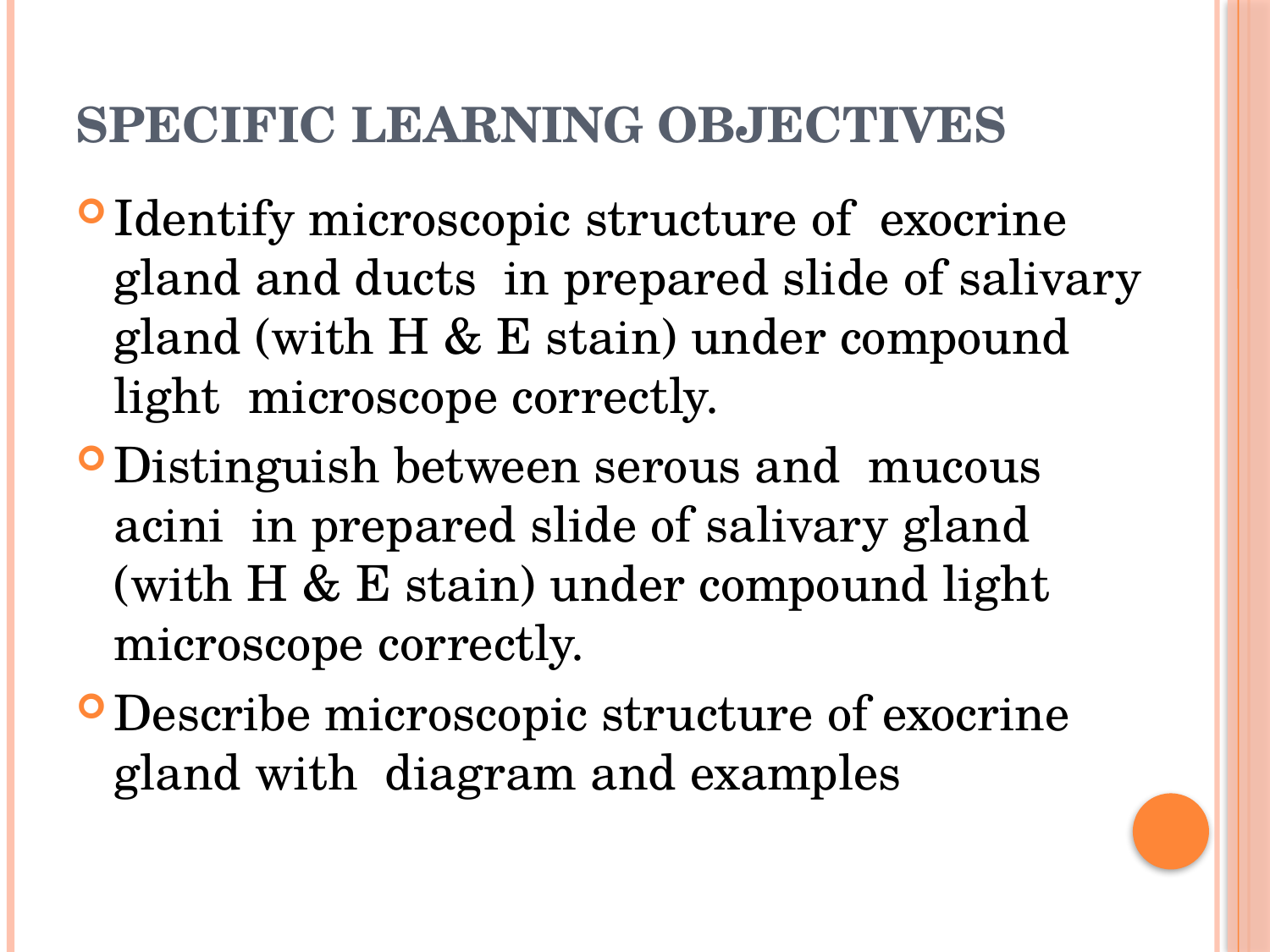

# Specific learning objectives
Identify microscopic structure of  exocrine gland and ducts  in prepared slide of salivary gland (with H & E stain) under compound light  microscope correctly.
Distinguish between serous and  mucous acini  in prepared slide of salivary gland (with H & E stain) under compound light  microscope correctly.
Describe microscopic structure of exocrine gland with  diagram and examples